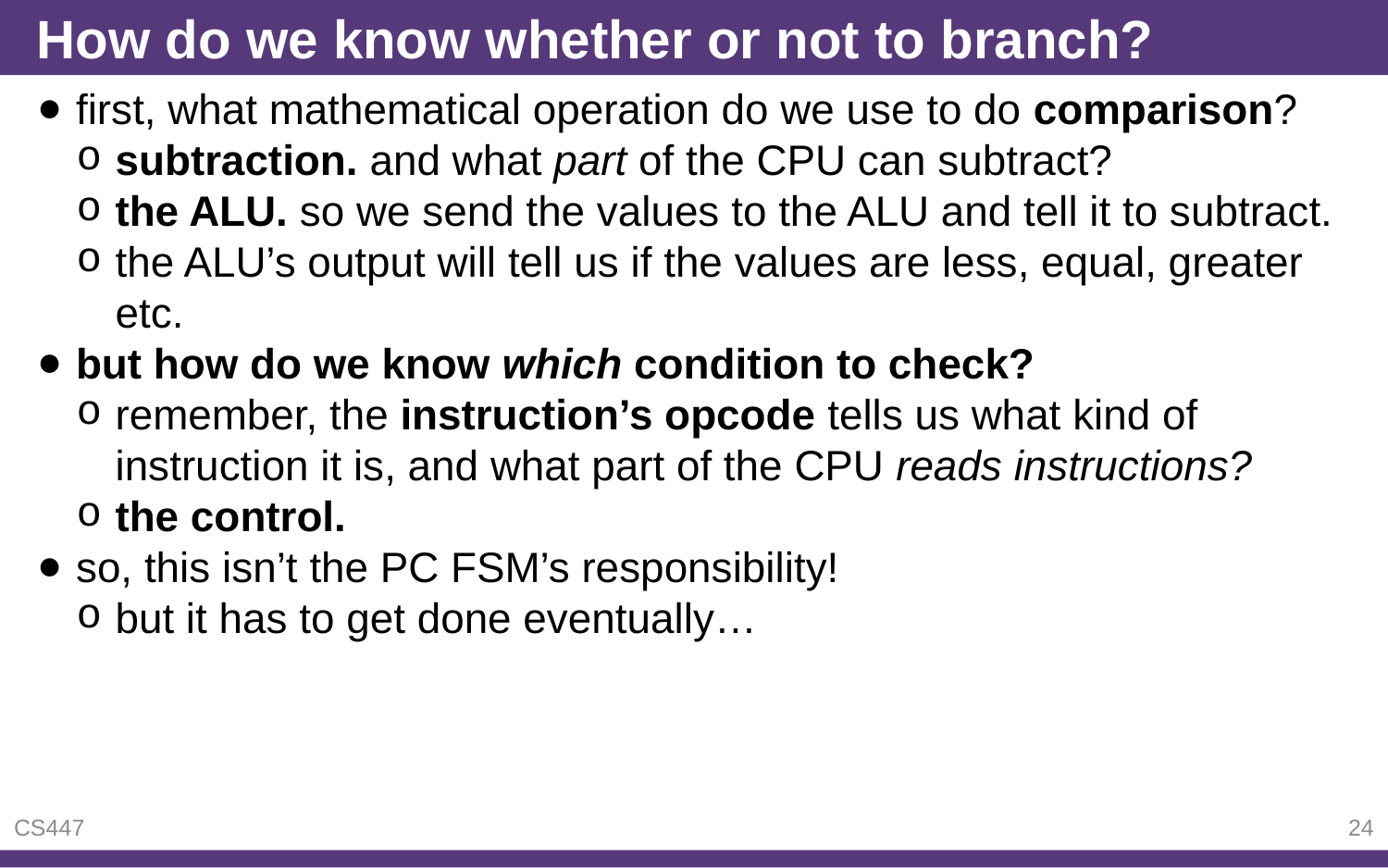

# How do we know whether or not to branch?
first, what mathematical operation do we use to do comparison?
subtraction. and what part of the CPU can subtract?
the ALU. so we send the values to the ALU and tell it to subtract.
the ALU’s output will tell us if the values are less, equal, greater etc.
but how do we know which condition to check?
remember, the instruction’s opcode tells us what kind of instruction it is, and what part of the CPU reads instructions?
the control.
so, this isn’t the PC FSM’s responsibility!
but it has to get done eventually…
24
CS447